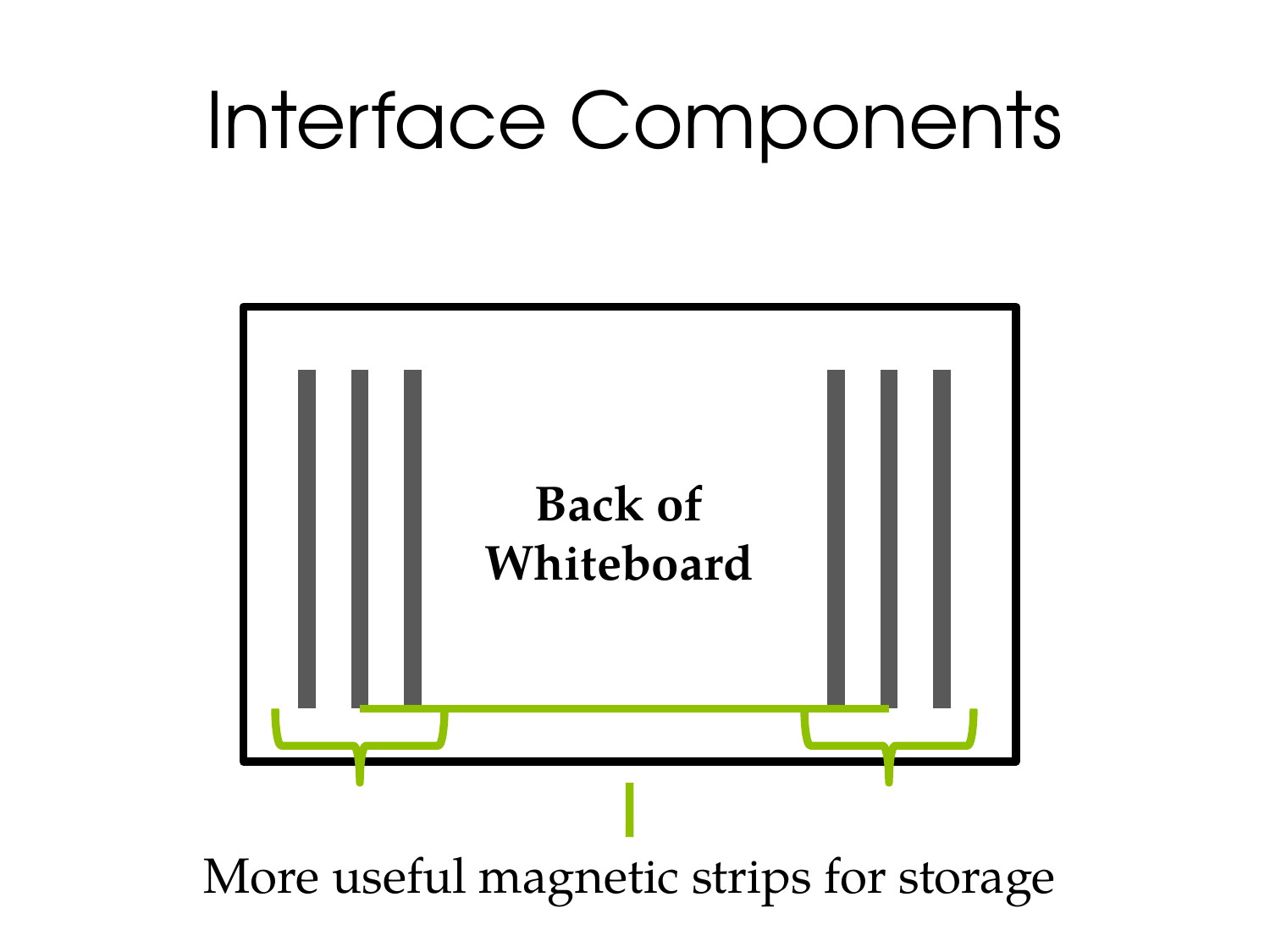

# Interface Components

Back of
Whiteboard

More useful magnetic strips for storage